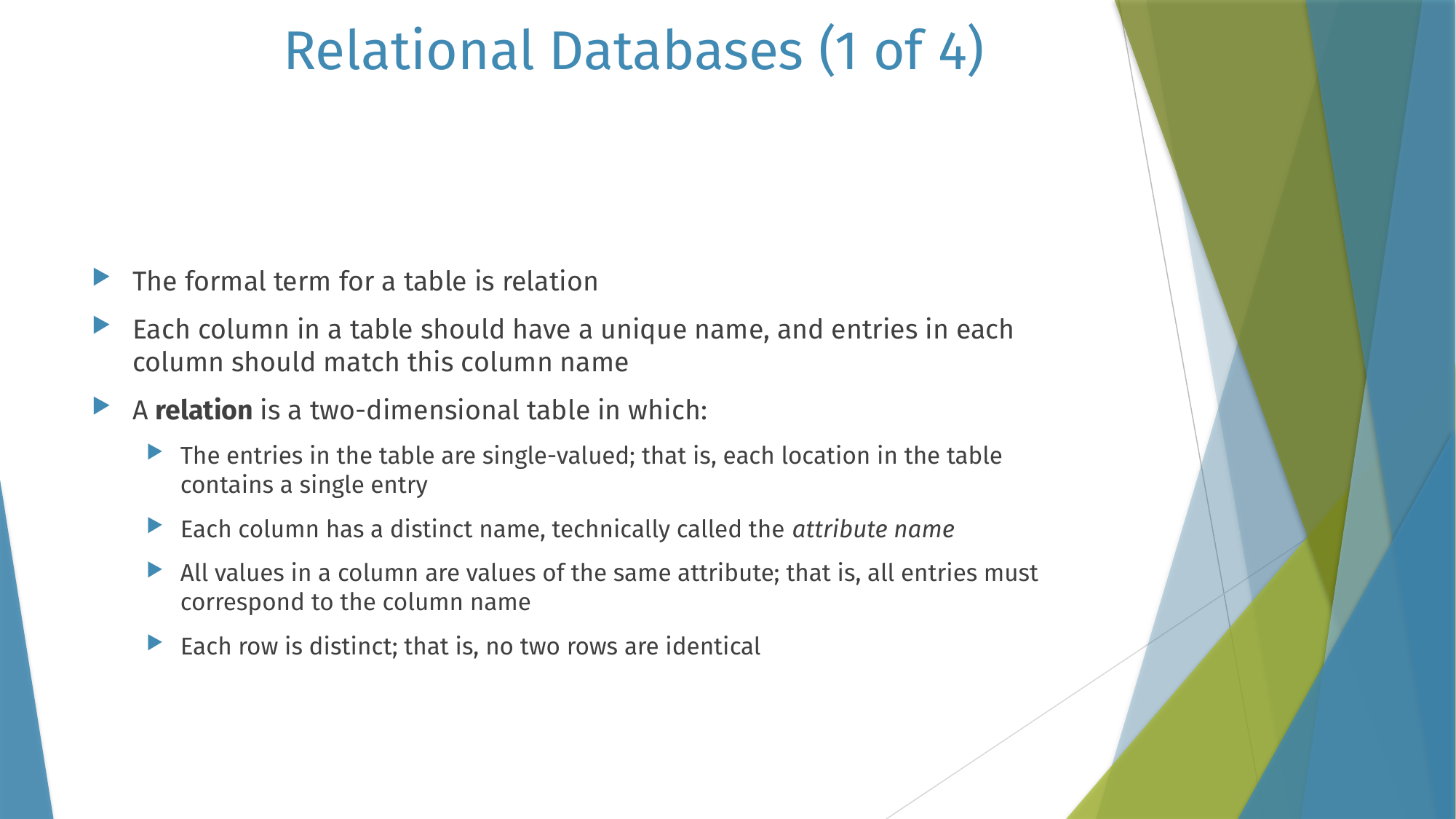

# Relational Databases (1 of 4)
The formal term for a table is relation
Each column in a table should have a unique name, and entries in each column should match this column name
A relation is a two-dimensional table in which:
The entries in the table are single-valued; that is, each location in the table contains a single entry
Each column has a distinct name, technically called the attribute name
All values in a column are values of the same attribute; that is, all entries must correspond to the column name
Each row is distinct; that is, no two rows are identical